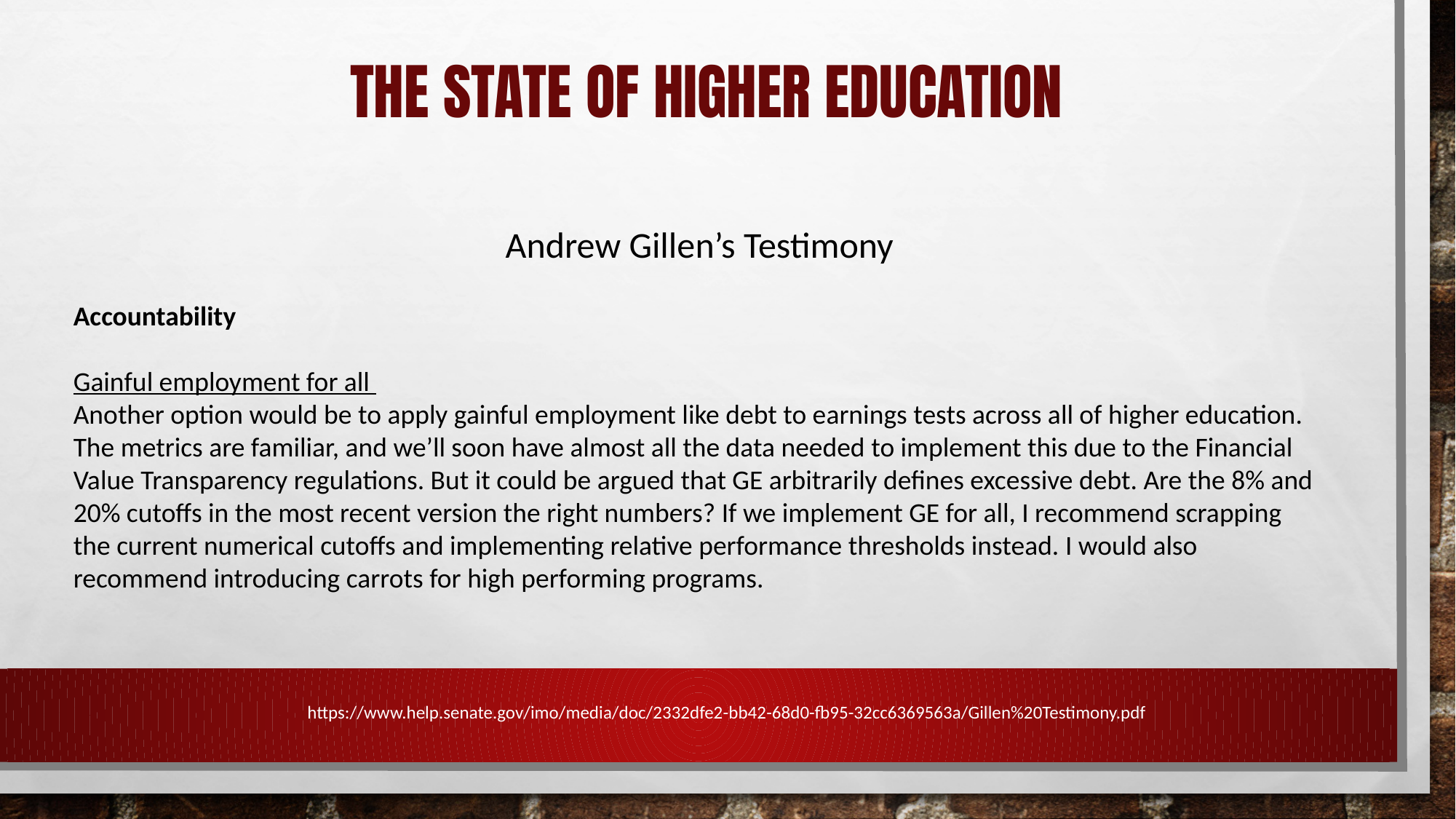

# The State of Higher Education
Andrew Gillen’s Testimony

Accountability

Gainful employment for all
Another option would be to apply gainful employment like debt to earnings tests across all of higher education. The metrics are familiar, and we’ll soon have almost all the data needed to implement this due to the Financial Value Transparency regulations. But it could be argued that GE arbitrarily defines excessive debt. Are the 8% and 20% cutoffs in the most recent version the right numbers? If we implement GE for all, I recommend scrapping the current numerical cutoffs and implementing relative performance thresholds instead. I would also recommend introducing carrots for high performing programs.
https://www.help.senate.gov/imo/media/doc/2332dfe2-bb42-68d0-fb95-32cc6369563a/Gillen%20Testimony.pdf